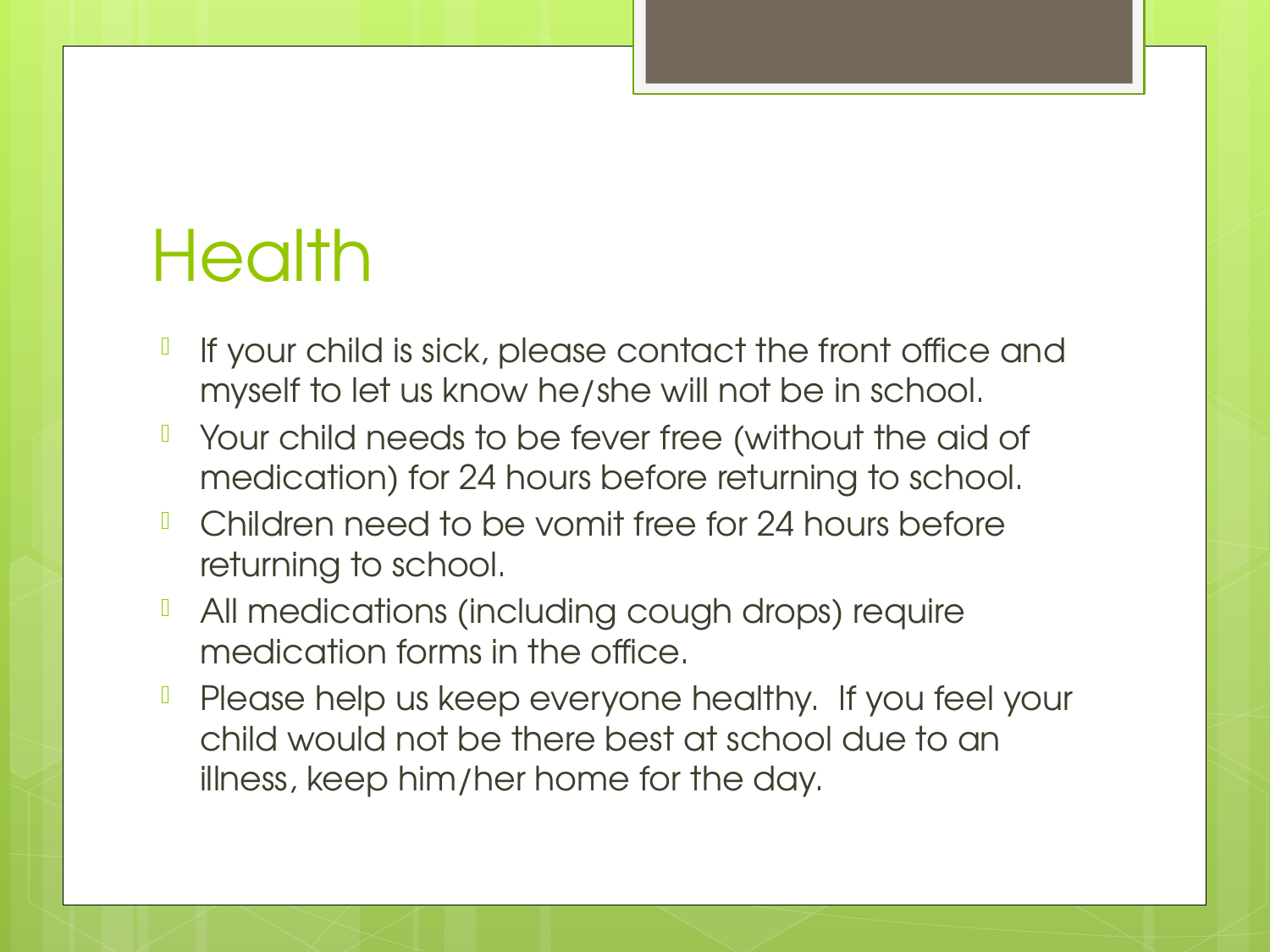

# Health
If your child is sick, please contact the front office and myself to let us know he/she will not be in school.
Your child needs to be fever free (without the aid of medication) for 24 hours before returning to school.
Children need to be vomit free for 24 hours before returning to school.
All medications (including cough drops) require medication forms in the office.
Please help us keep everyone healthy.  If you feel your child would not be there best at school due to an illness, keep him/her home for the day.